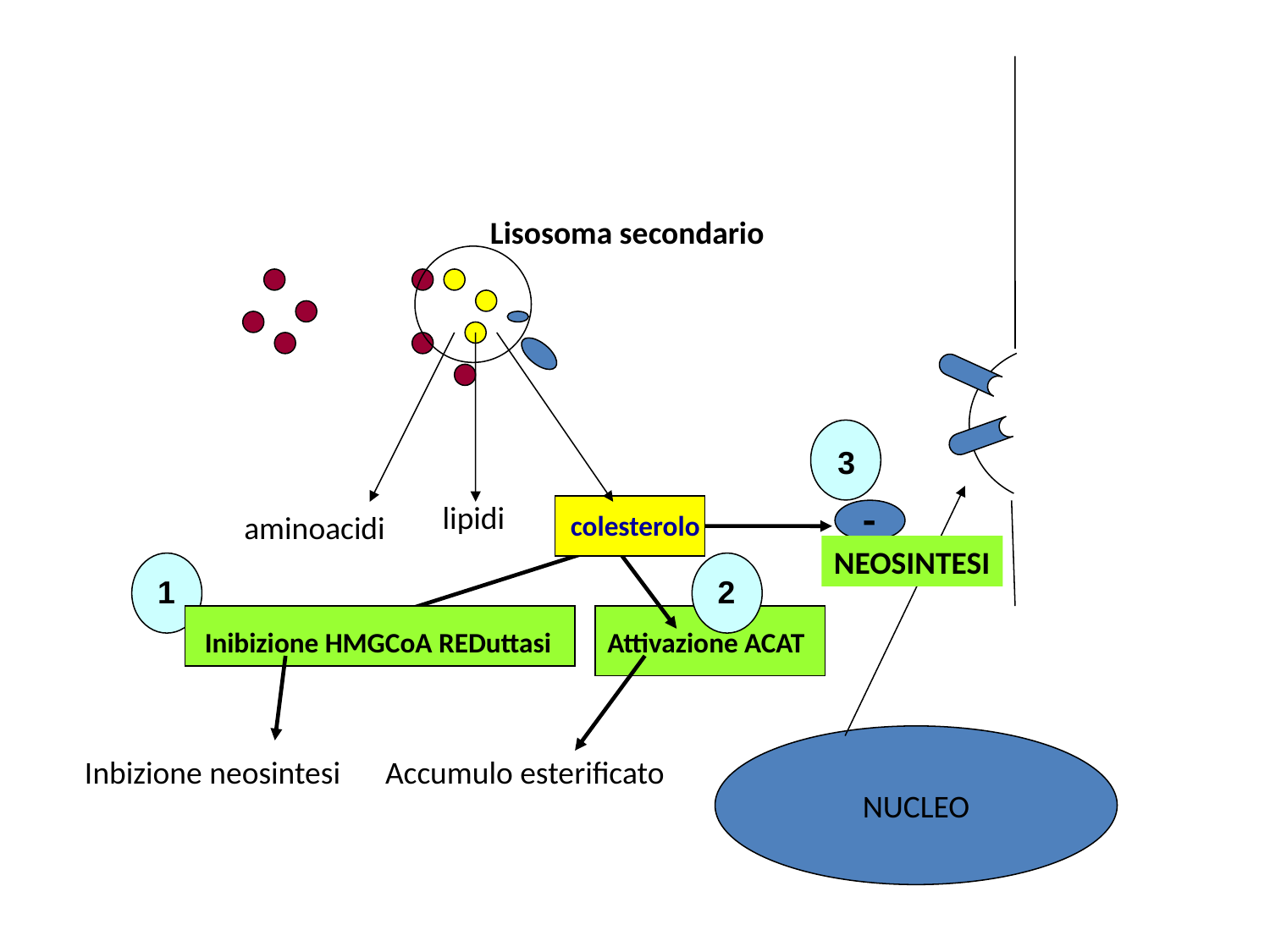

Lisosoma secondario

lipidi

aminoacidi
colesterolo

3
-

NEOSINTESI

2

1

Inibizione HMGCoA REDuttasi

Attivazione ACAT
NUCLEO
Inbizione neosintesi
Accumulo esterificato